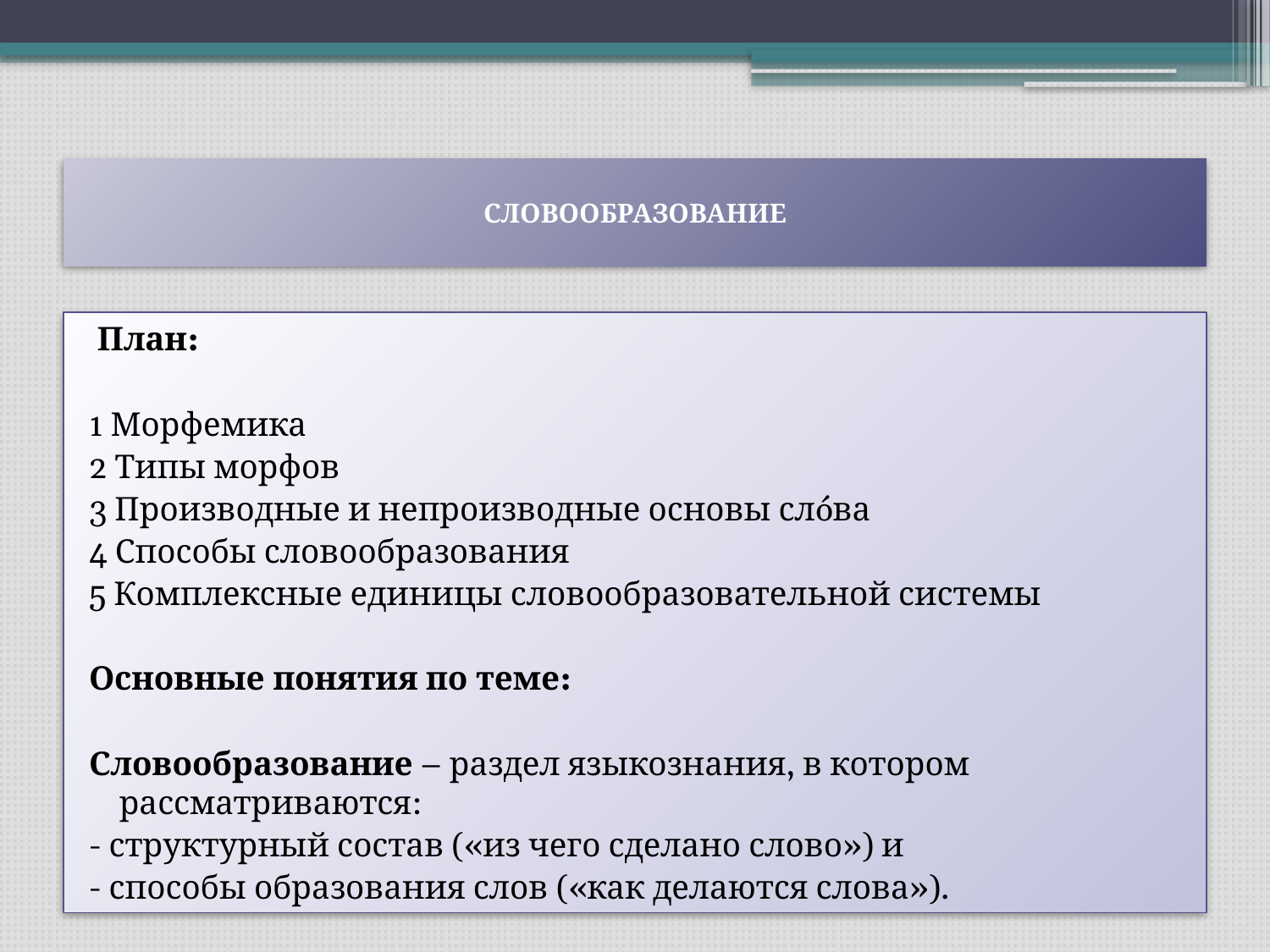

# Словообразование
 План:

1 Морфемика
2 Типы морфов
3 Производные и непроизводные основы слóва
4 Способы словообразования
5 Комплексные единицы словообразовательной системы

Основные понятия по теме:

Словообразование – раздел языкознания, в котором рассматриваются:
- структурный состав («из чего сделано слово») и
- способы образования слов («как делаются слова»).